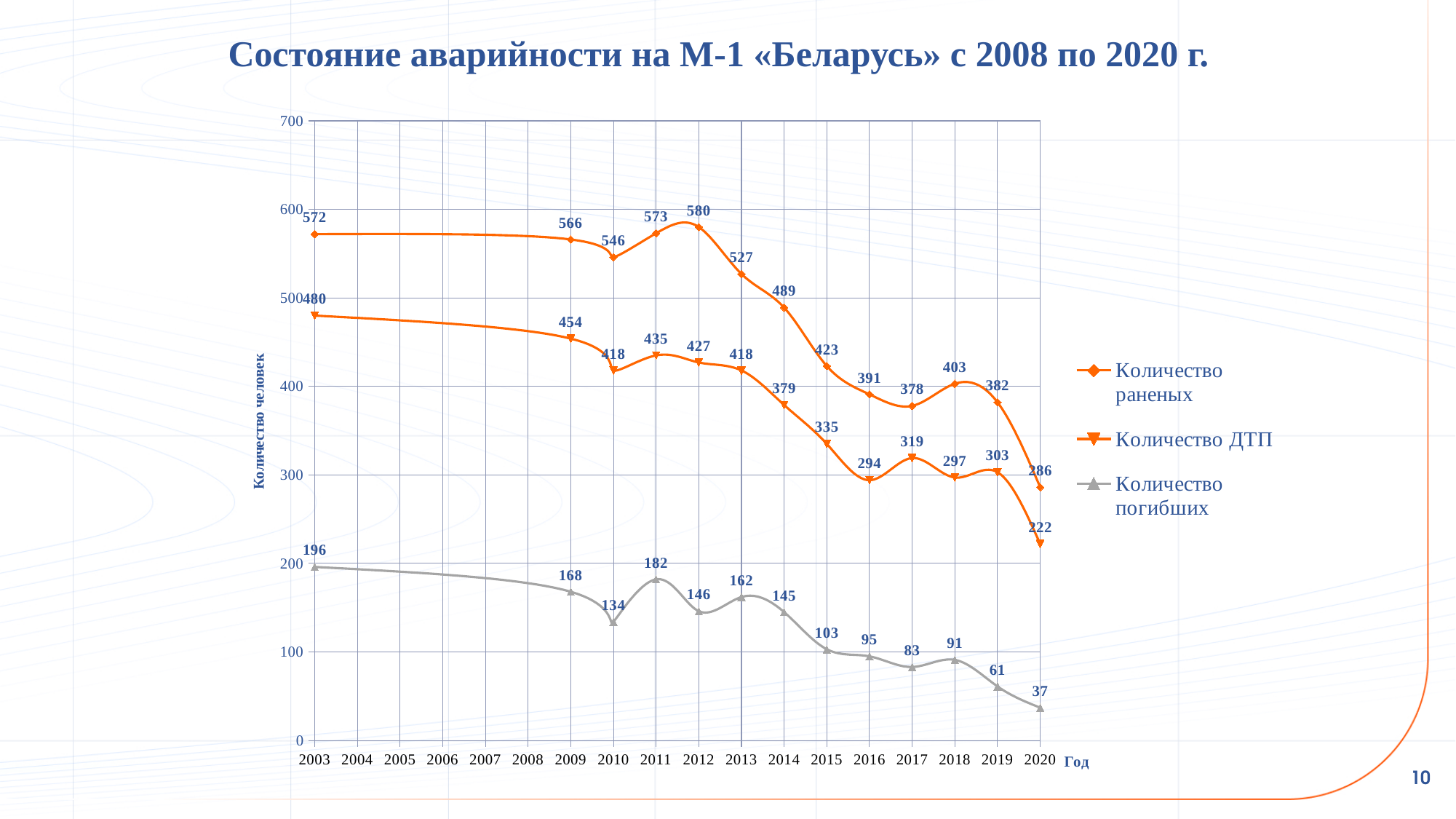

Состояние аварийности на М-1 «Беларусь» с 2008 по 2020 г.

### Chart

| Category | Количество раненых | Количество ДТП | Количество погибших |
|---|---|---|---|
10